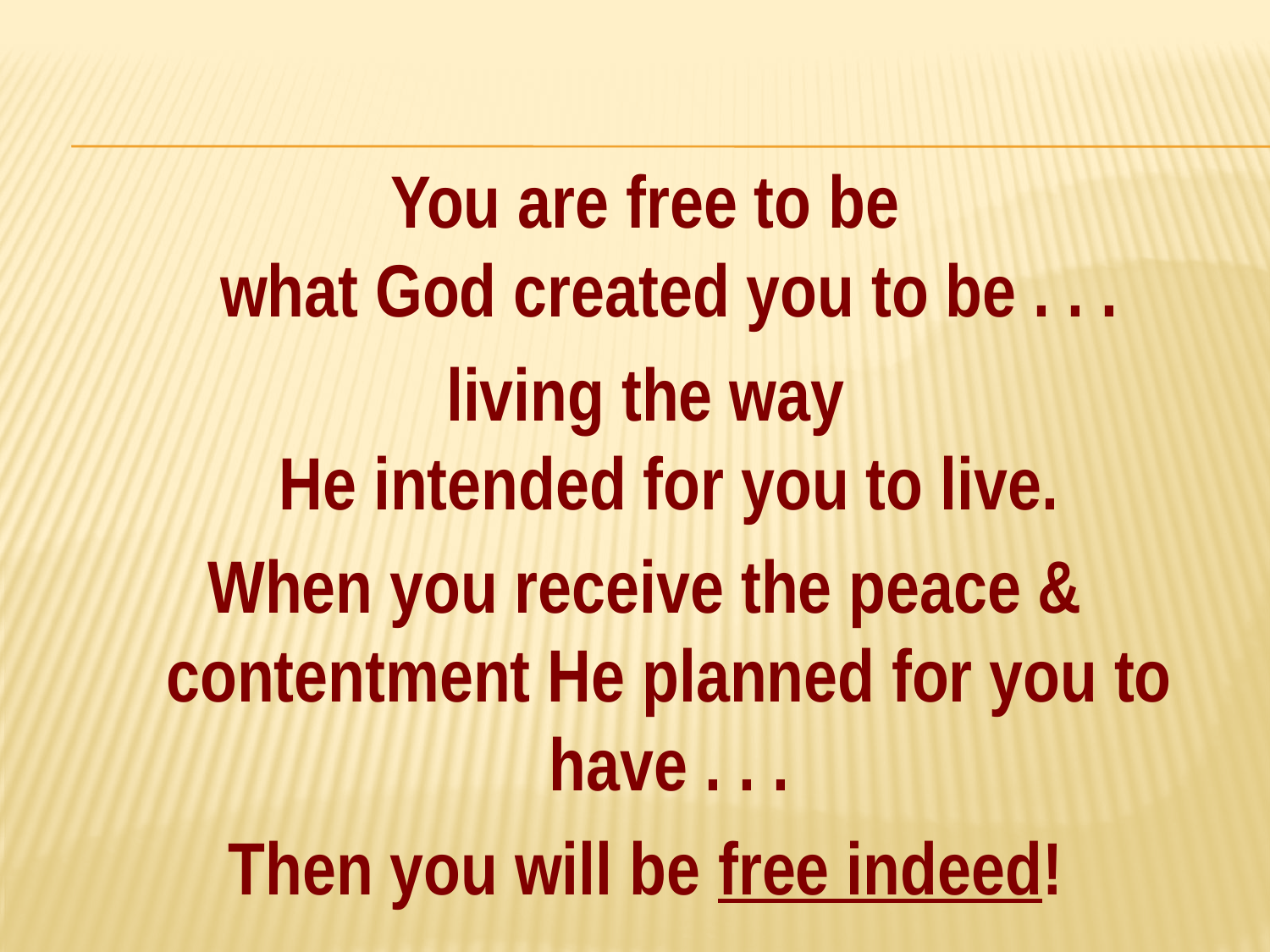

#
You are free to be
what God created you to be . . .
living the way
He intended for you to live.
When you receive the peace & contentment He planned for you to have . . .
Then you will be free indeed!